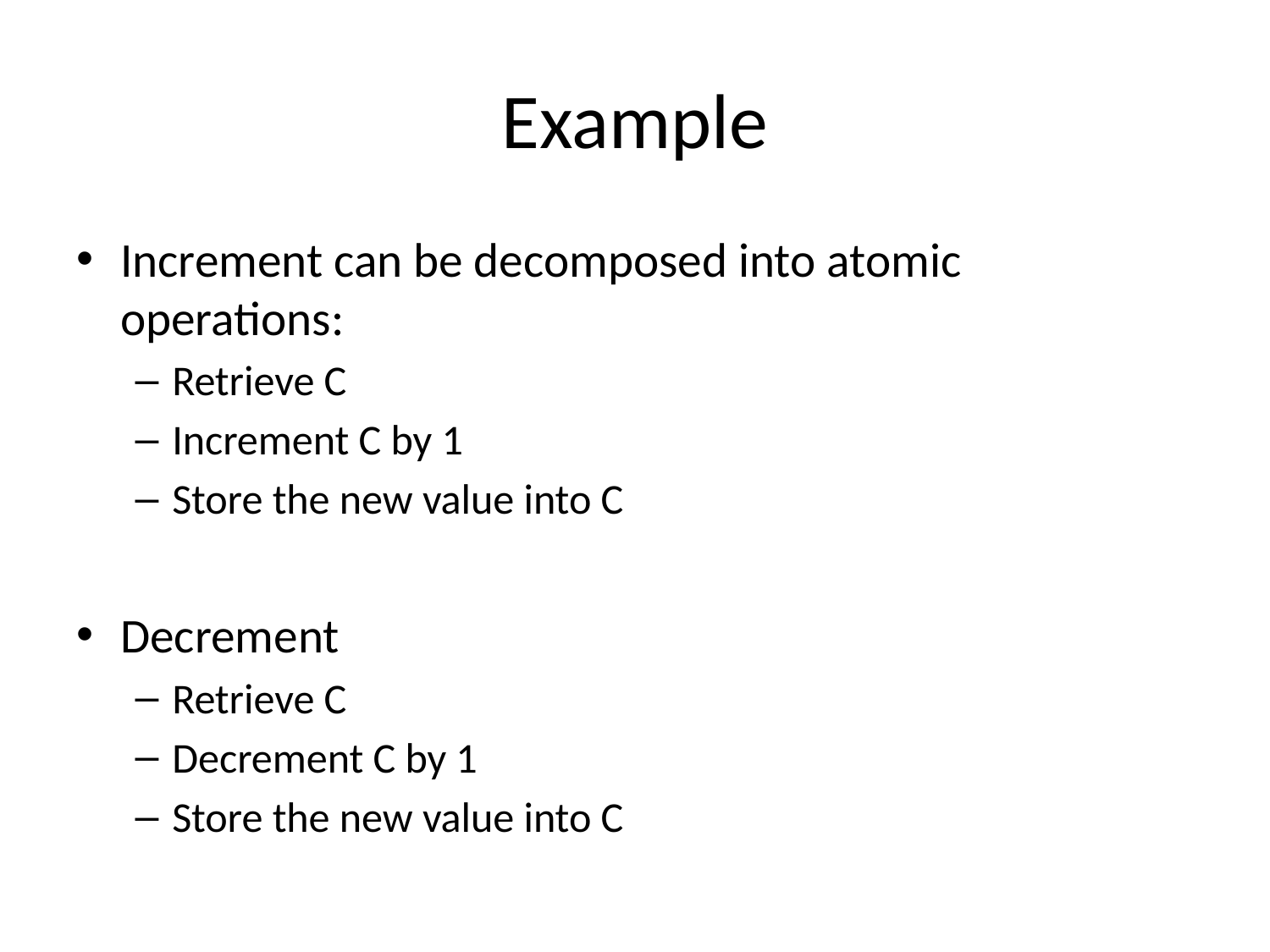

# Example
Increment can be decomposed into atomic operations:
Retrieve C
Increment C by 1
Store the new value into C

Decrement
Retrieve C
Decrement C by 1
Store the new value into C